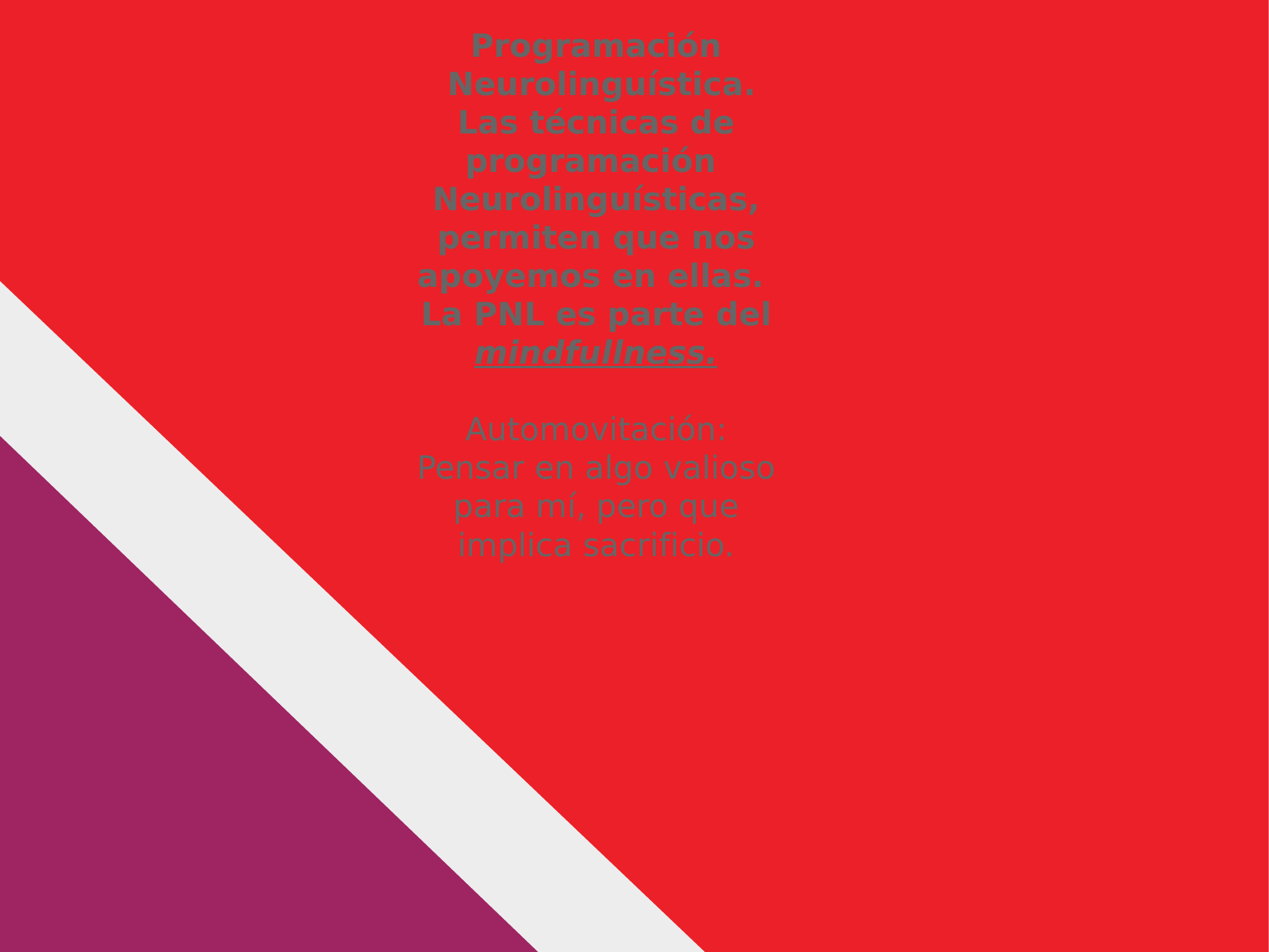

Programación
 Neurolinguística.
Las técnicas de programación
Neurolinguísticas, permiten que nos apoyemos en ellas.
La PNL es parte del mindfullness.

Automovitación:
Pensar en algo valioso para mí, pero que implica sacrificio.